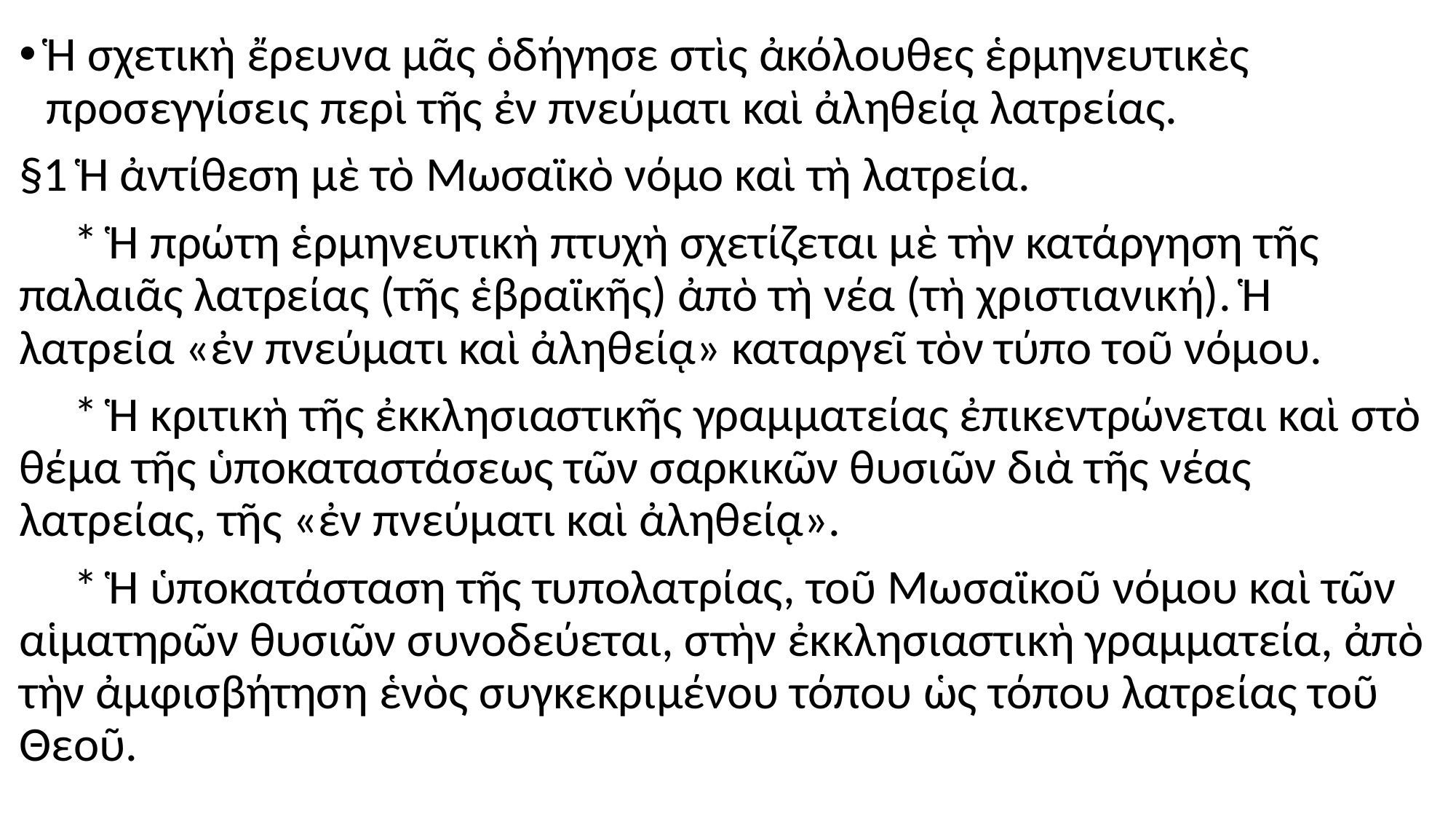

#
Ἡ σχετικὴ ἔρευνα μᾶς ὁδήγησε στὶς ἀκόλουθες ἑρμηνευτικὲς προσεγγίσεις περὶ τῆς ἐν πνεύματι καὶ ἀληθείᾳ λατρείας.
§1 Ἡ ἀντίθεση μὲ τὸ Μωσαϊκὸ νόμο καὶ τὴ λατρεία.
     * Ἡ πρώτη ἑρμηνευτικὴ πτυχὴ σχετίζεται μὲ τὴν κατάργηση τῆς παλαιᾶς λατρείας (τῆς ἑβραϊκῆς) ἀπὸ τὴ νέα (τὴ χριστιανική). Ἡ λατρεία «ἐν πνεύματι καὶ ἀληθείᾳ» καταργεῖ τὸν τύπο τοῦ νόμου.
     * Ἡ κριτικὴ τῆς ἐκκλησιαστικῆς γραμματείας ἐπικεντρώνεται καὶ στὸ θέμα τῆς ὑποκαταστάσεως τῶν σαρκικῶν θυσιῶν διὰ τῆς νέας λατρείας, τῆς «ἐν πνεύματι καὶ ἀληθείᾳ».
     * Ἡ ὑποκατάσταση τῆς τυπολατρίας, τοῦ Μωσαϊκοῦ νόμου καὶ τῶν αἱματηρῶν θυσιῶν συνοδεύεται, στὴν ἐκκλησιαστικὴ γραμματεία, ἀπὸ τὴν ἀμφισβήτηση ἑνὸς συγκεκριμένου τόπου ὡς τόπου λατρείας τοῦ Θεοῦ.